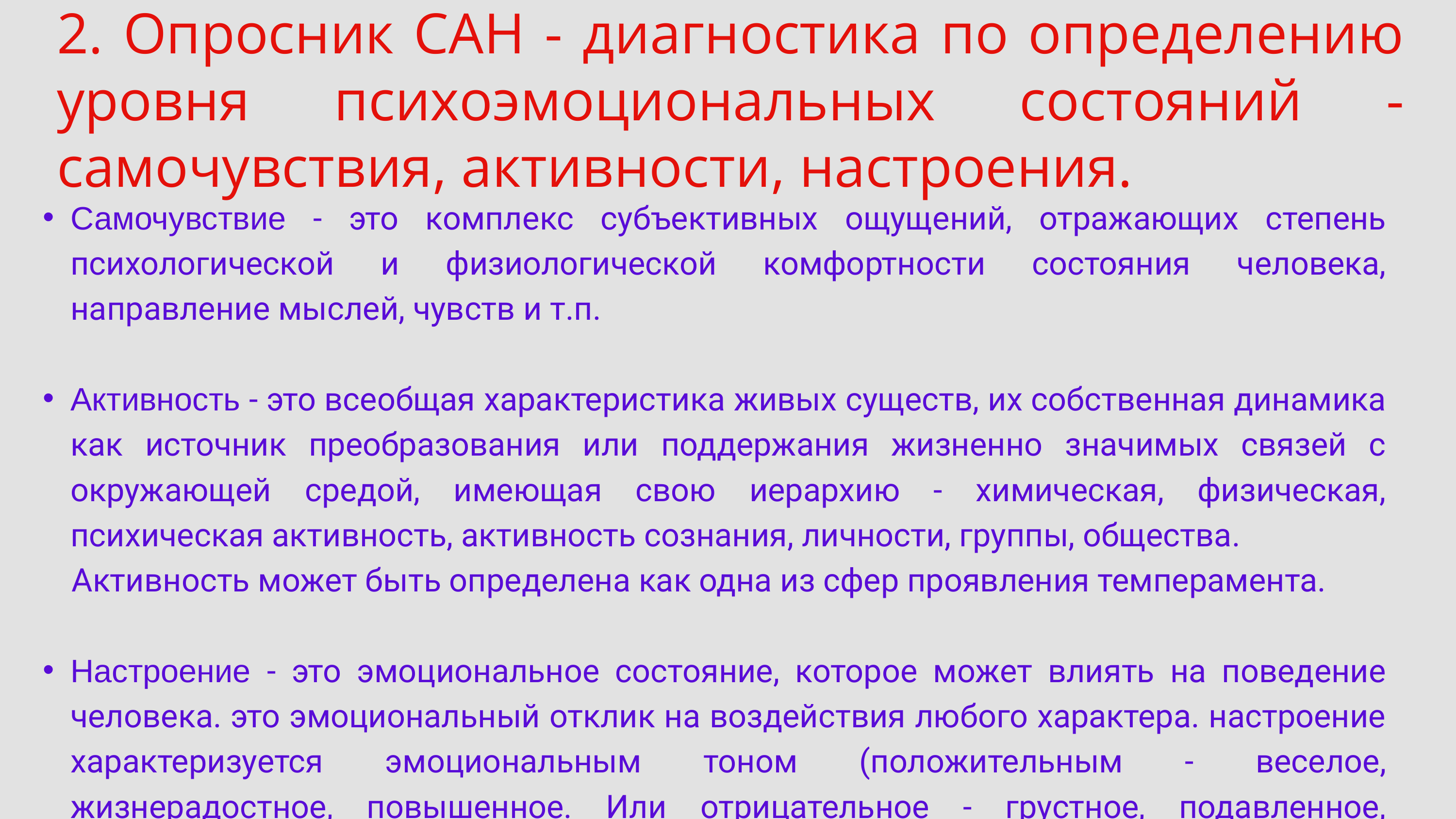

2. Опросник САН - диагностика по определению уровня психоэмоциональных состояний - самочувствия, активности, настроения.
Самочувствие - это комплекс субъективных ощущений, отражающих степень психологической и физиологической комфортности состояния человека, направление мыслей, чувств и т.п.

Активность - это всеобщая характеристика живых существ, их собственная динамика как источник преобразования или поддержания жизненно значимых связей с окружающей средой, имеющая свою иерархию - химическая, физическая, психическая активность, активность сознания, личности, группы, общества.
       Активность может быть определена как одна из сфер проявления темперамента.

Настроение - это эмоциональное состояние, которое может влиять на поведение человека. это эмоциональный отклик на воздействия любого характера. настроение характеризуется эмоциональным тоном (положительным - веселое, жизнерадостное, повышенное. Или отрицательное - грустное, подавленное, пониженное)